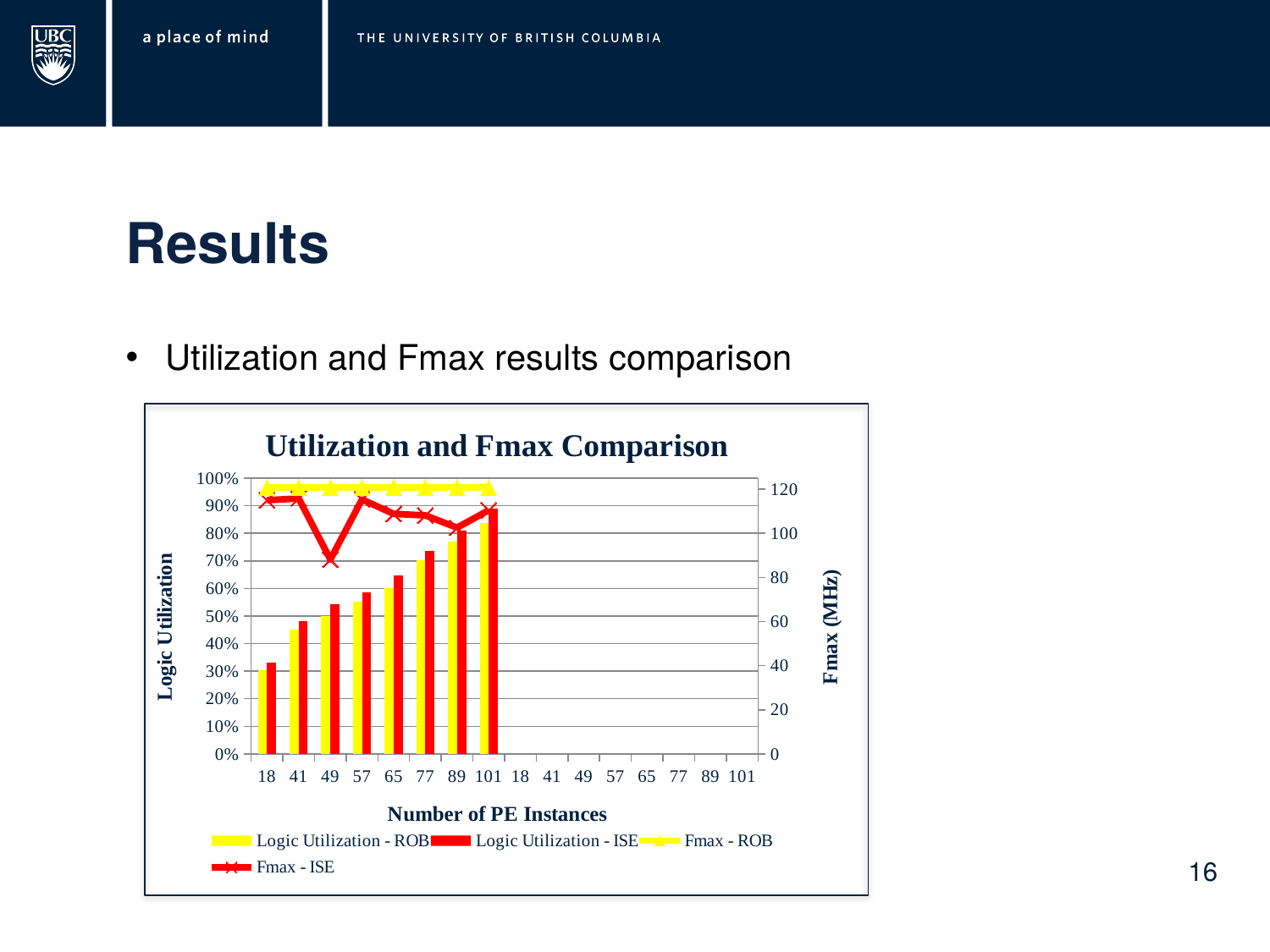

Results
Utilization and Fmax results comparison

[unsupported chart]

16